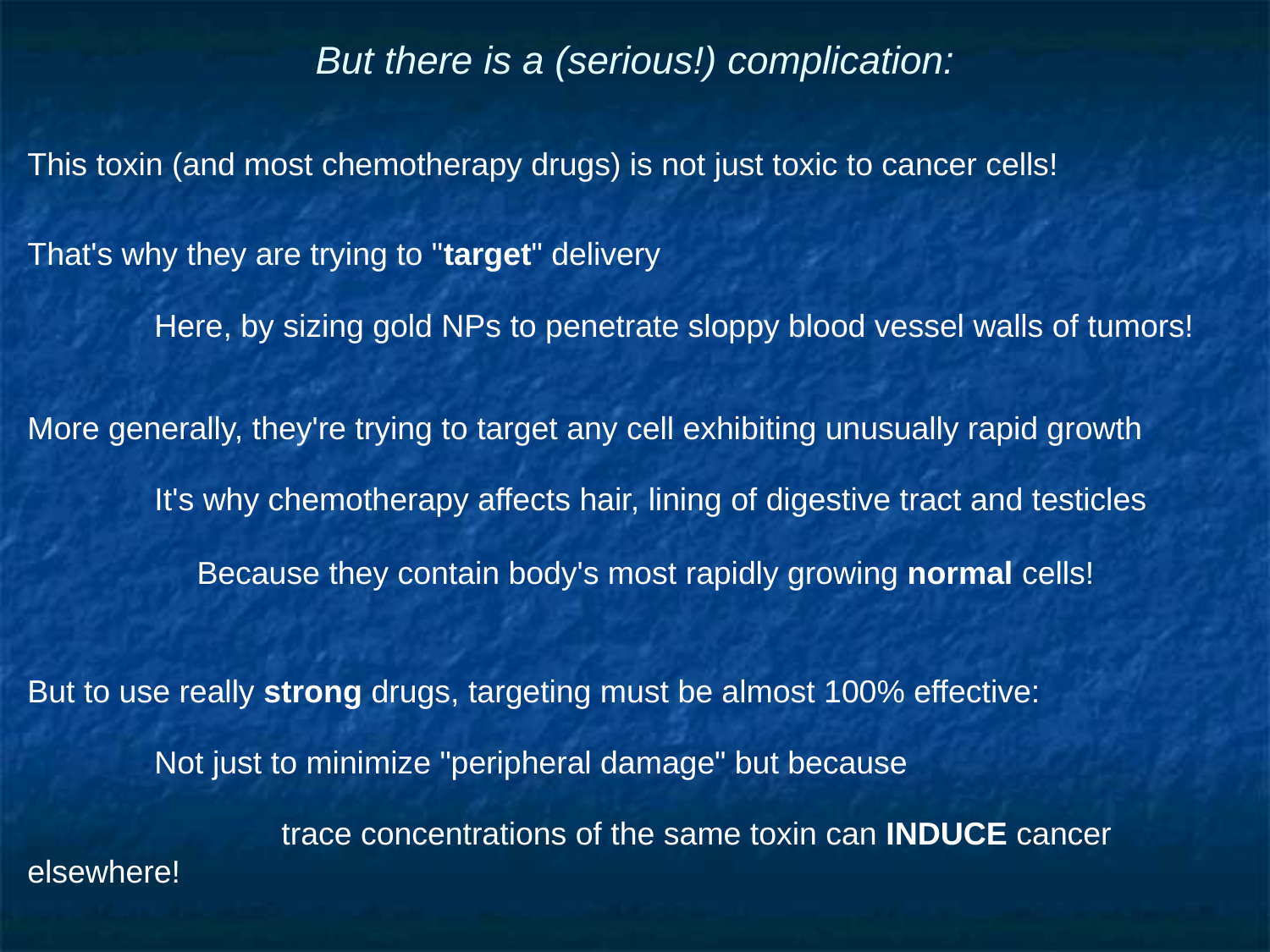

# But there is a (serious!) complication:
This toxin (and most chemotherapy drugs) is not just toxic to cancer cells!

That's why they are trying to "target" delivery

	Here, by sizing gold NPs to penetrate sloppy blood vessel walls of tumors!

More generally, they're trying to target any cell exhibiting unusually rapid growth

	It's why chemotherapy affects hair, lining of digestive tract and testicles

Because they contain body's most rapidly growing normal cells!

But to use really strong drugs, targeting must be almost 100% effective:

	Not just to minimize "peripheral damage" but because

		trace concentrations of the same toxin can INDUCE cancer elsewhere!